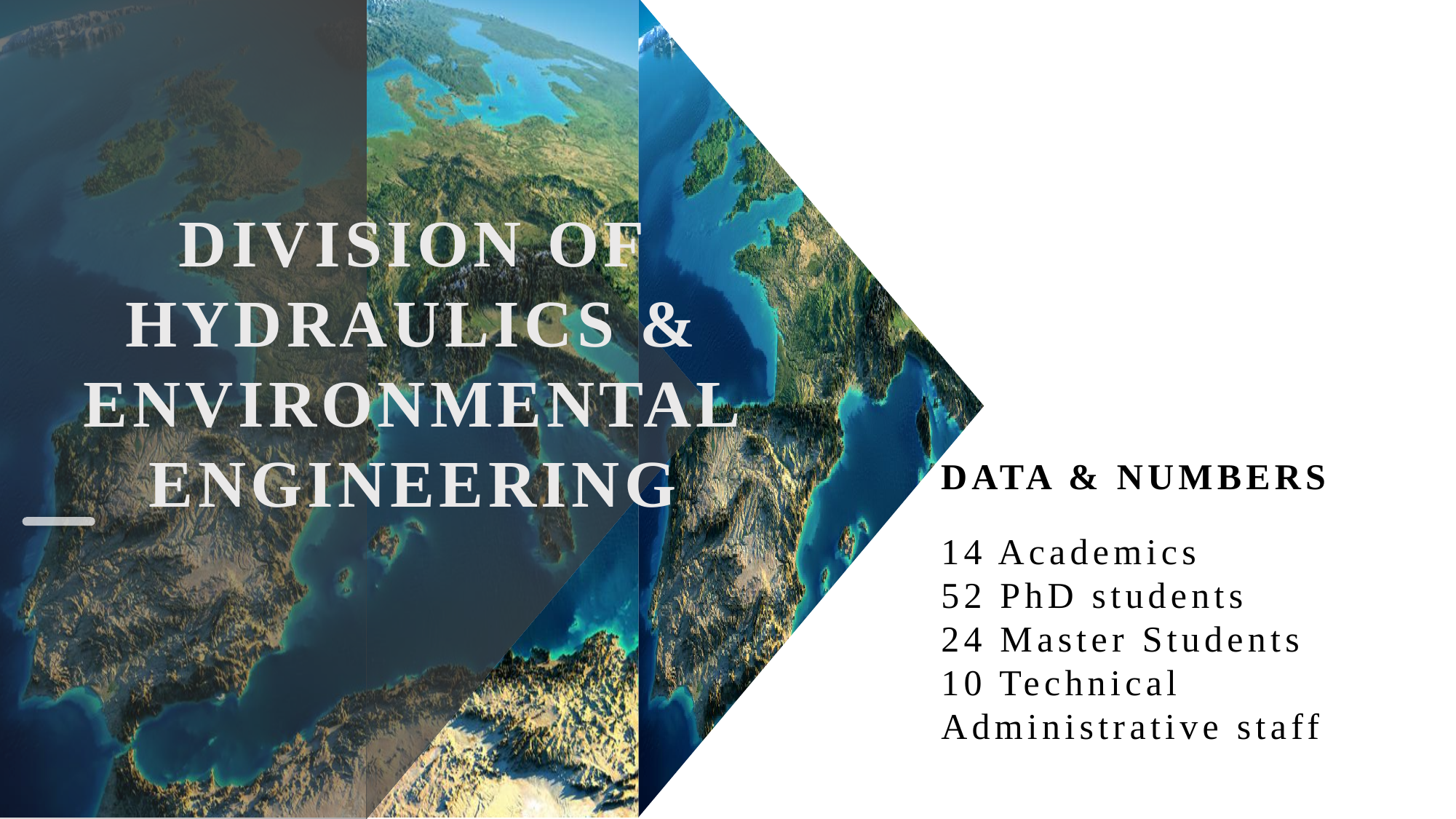

DIVISION OF HYDRAULICS & ENVIRONMENTAL ENGINEERING

DATA & NUMBERS
14 Academics
52 PhD students
24 Master Students
10 Technical Administrative staff